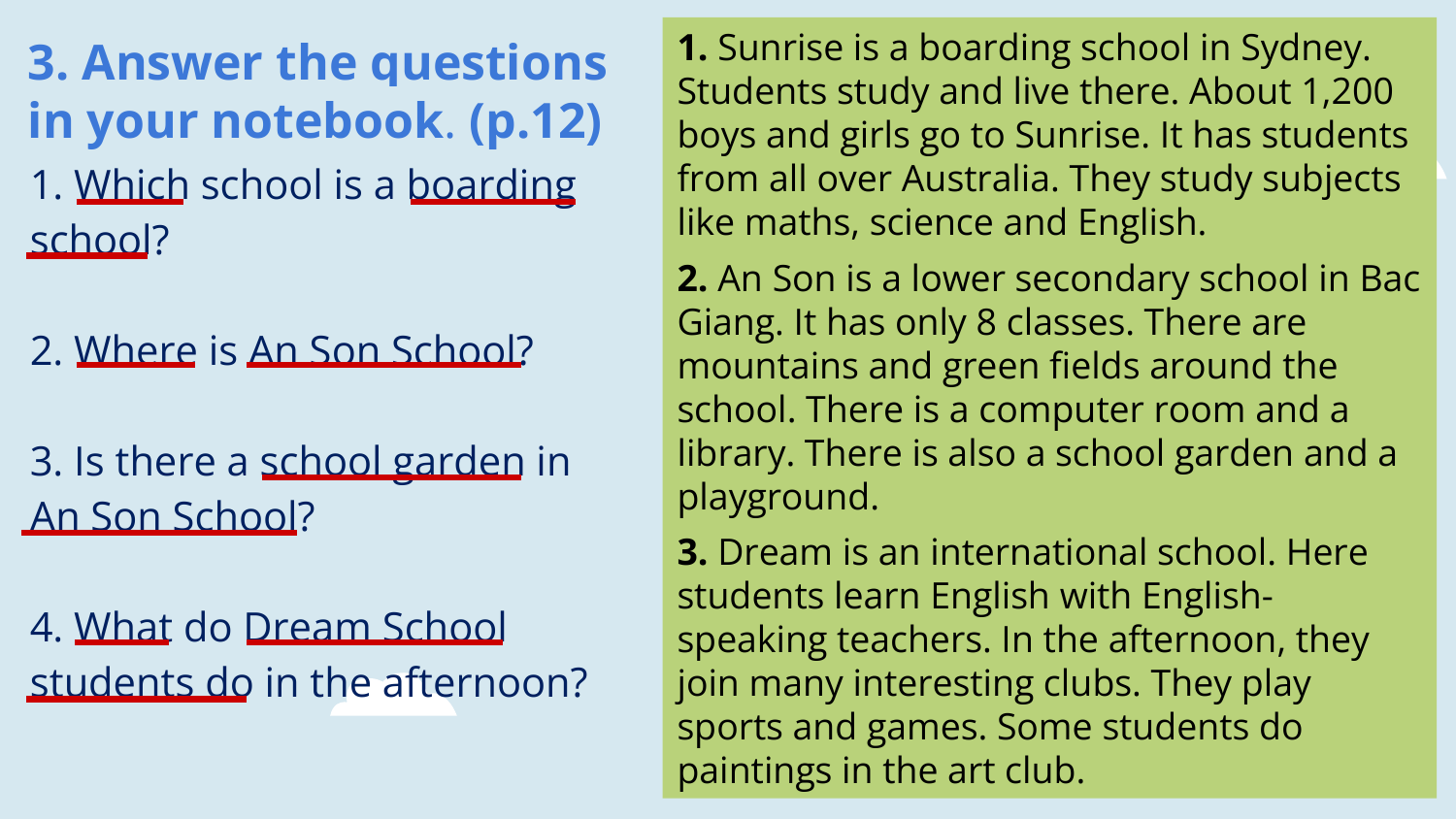

3. Read and underline the key words.
3. Answer the questions in your notebook. (p.12)
1. Sunrise is a boarding school in Sydney. Students study and live there. About 1,200 boys and girls go to Sunrise. It has students from all over Australia. They study subjects like maths, science and English.
2. An Son is a lower secondary school in Bac Giang. It has only 8 classes. There are mountains and green fields around the school. There is a computer room and a library. There is also a school garden and a playground.
3. Dream is an international school. Here students learn English with English-speaking teachers. In the afternoon, they join many interesting clubs. They play sports and games. Some students do paintings in the art club.
1. Which school is a boarding school?

2. Where is An Son School?

3. Is there a school garden in
An Son School?

4. What do Dream School students do in the afternoon?